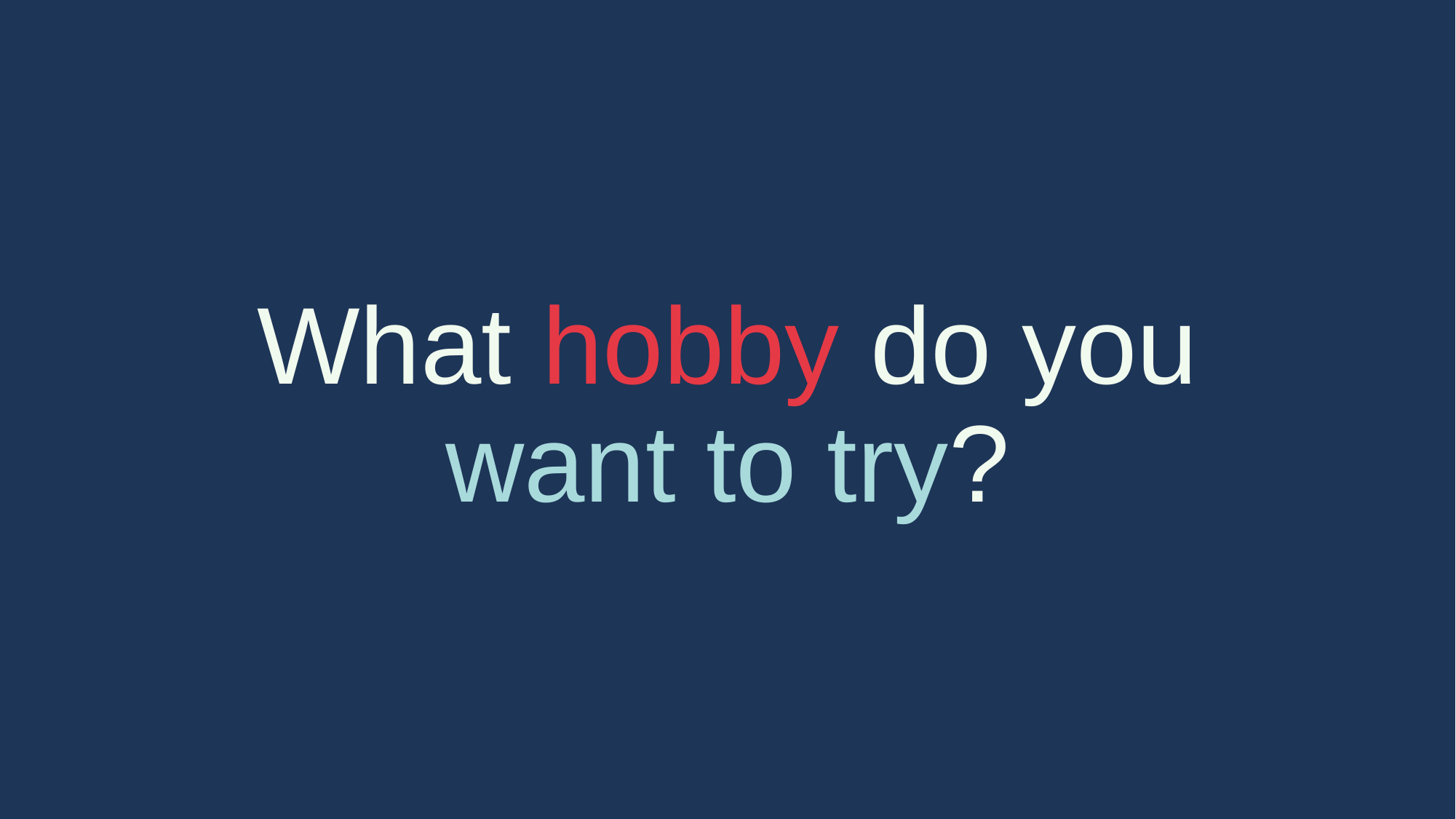

# What hobby do you want to try?